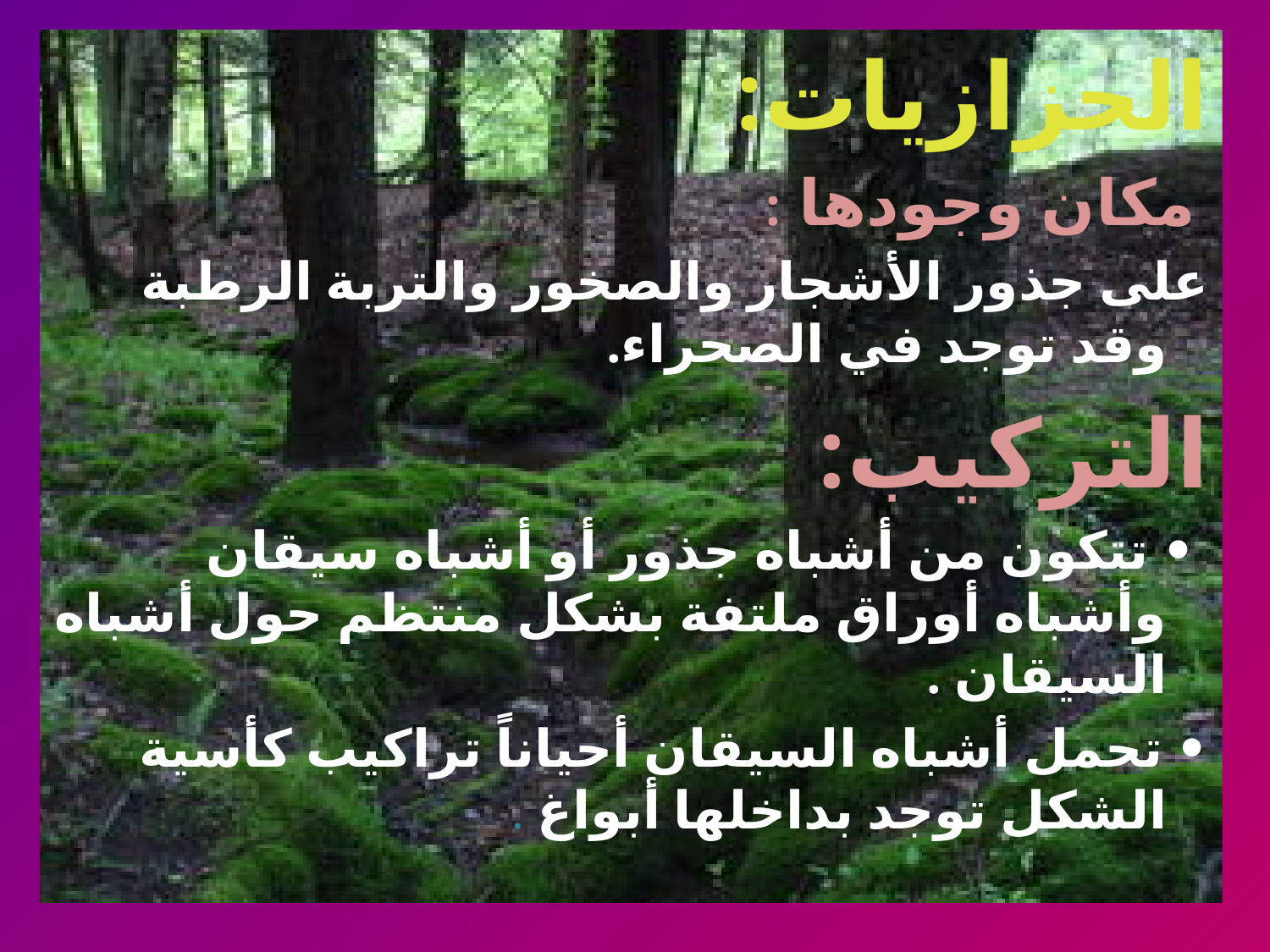

الحزازيات:
 مكان وجودها :
على جذور الأشجار والصخور والتربة الرطبة وقد توجد في الصحراء.
التركيب:
 • تتكون من أشباه جذور أو أشباه سيقان وأشباه أوراق ملتفة بشكل منتظم حول أشباه السيقان .
• تحمل أشباه السيقان أحياناً تراكيب كأسية الشكل توجد بداخلها أبواغ .